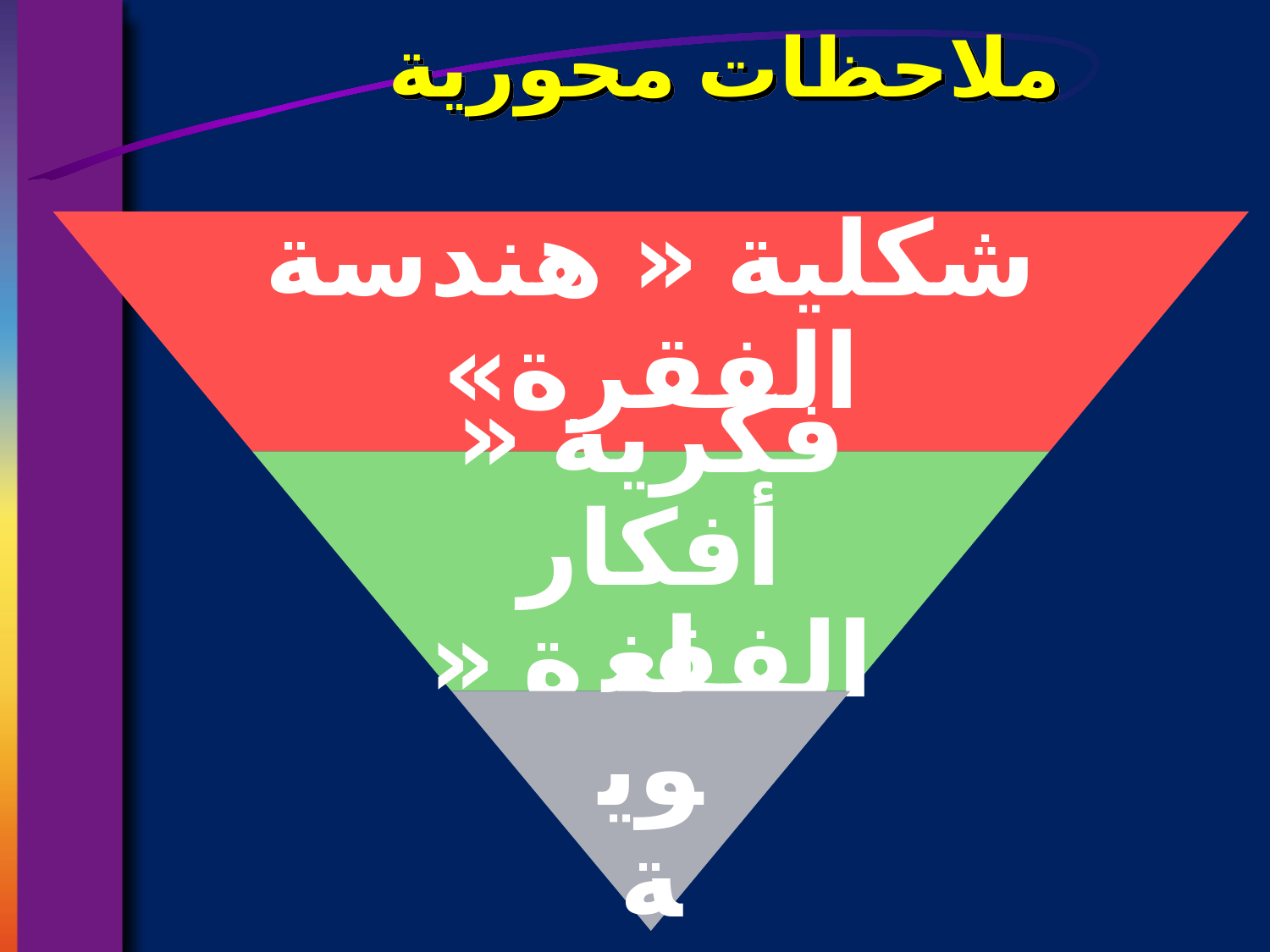

# ملاحظات محورية
شكلية « هندسة الفقرة»
فكرية « أفكار الفقرة «
لغوية